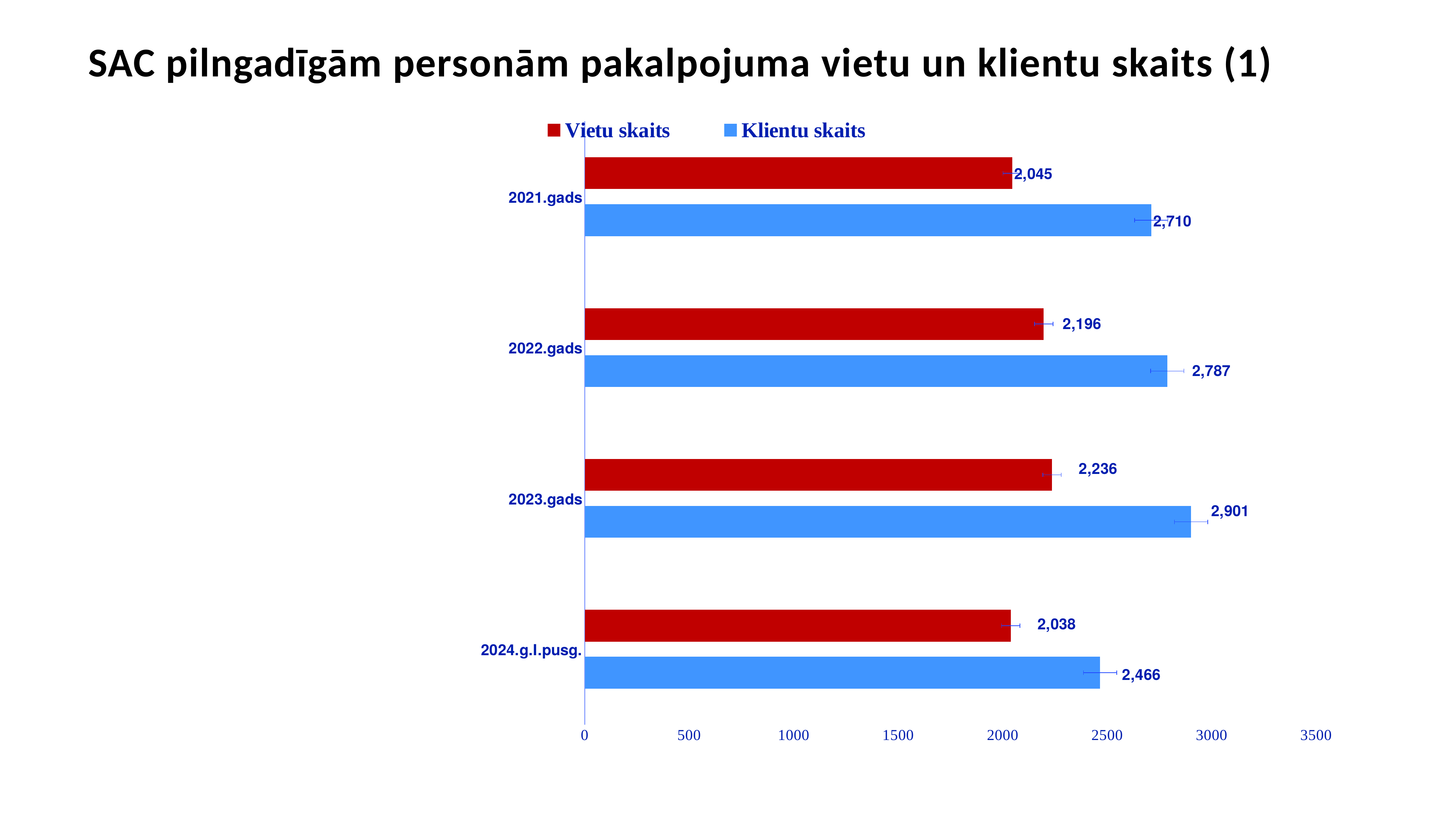

SAC pilngadīgām personām pakalpojuma vietu un klientu skaits (1)

### Chart

| Category | Klientu skaits | Vietu skaits |
|---|---|---|
| 2024.g.I.pusg. | 2466.0 | 2038.0 |
| 2023.gads | 2901.0 | 2236.0 |
| 2022.gads | 2787.0 | 2196.0 |
| 2021.gads | 2710.0 | 2045.0 |